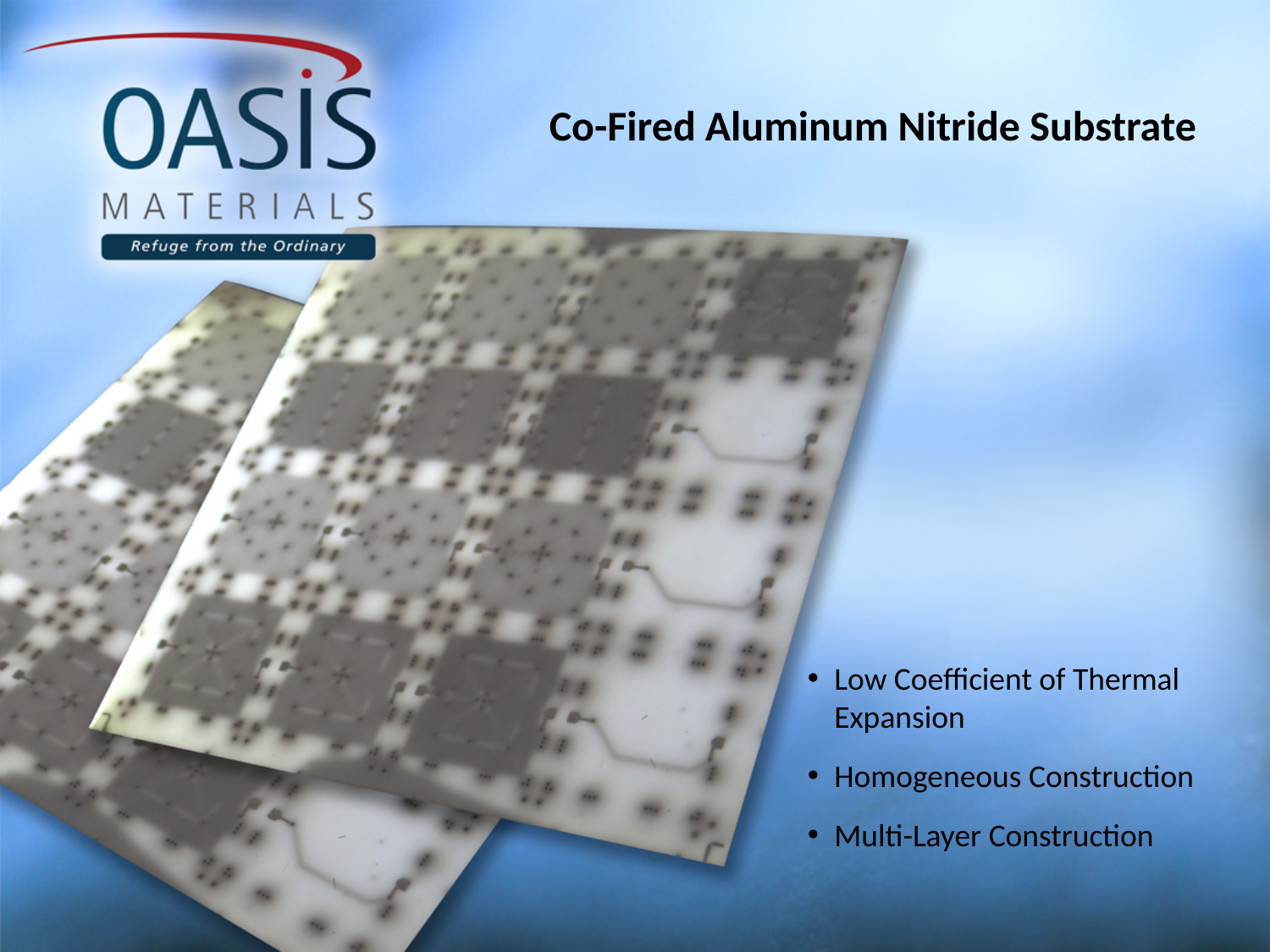

Co-Fired Aluminum Nitride Substrate
Low Coefficient of Thermal Expansion
Homogeneous Construction
Multi-Layer Construction